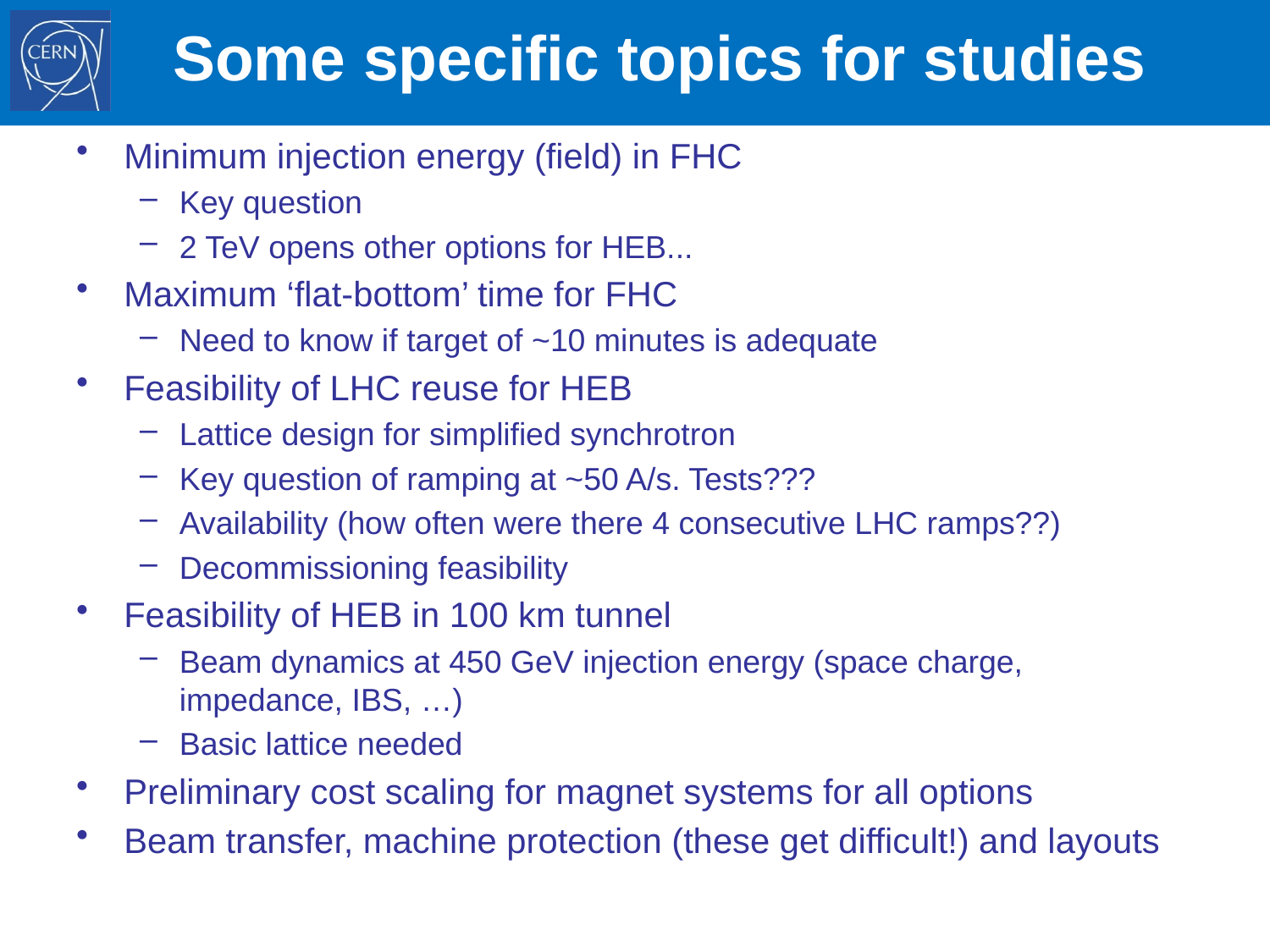

# Some specific topics for studies
Minimum injection energy (field) in FHC
Key question
2 TeV opens other options for HEB...
Maximum ‘flat-bottom’ time for FHC
Need to know if target of ~10 minutes is adequate
Feasibility of LHC reuse for HEB
Lattice design for simplified synchrotron
Key question of ramping at ~50 A/s. Tests???
Availability (how often were there 4 consecutive LHC ramps??)
Decommissioning feasibility
Feasibility of HEB in 100 km tunnel
Beam dynamics at 450 GeV injection energy (space charge, impedance, IBS, …)
Basic lattice needed
Preliminary cost scaling for magnet systems for all options
Beam transfer, machine protection (these get difficult!) and layouts